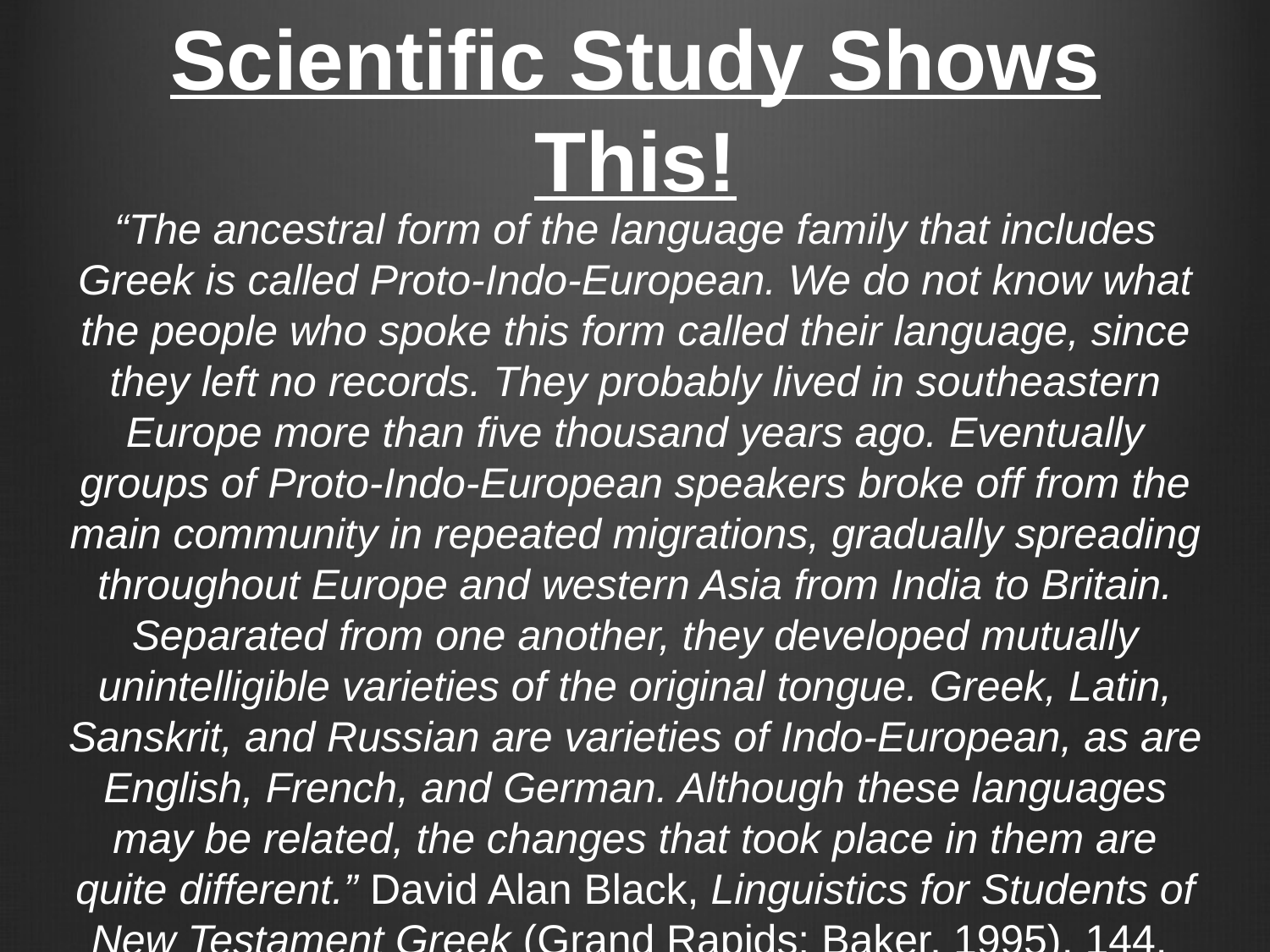

# Scientific Study Shows This!
“The ancestral form of the language family that includes Greek is called Proto-Indo-European. We do not know what the people who spoke this form called their language, since they left no records. They probably lived in southeastern Europe more than five thousand years ago. Eventually groups of Proto-Indo-European speakers broke off from the main community in repeated migrations, gradually spreading throughout Europe and western Asia from India to Britain. Separated from one another, they developed mutually unintelligible varieties of the original tongue. Greek, Latin, Sanskrit, and Russian are varieties of Indo-European, as are English, French, and German. Although these languages may be related, the changes that took place in them are quite different.” David Alan Black, Linguistics for Students of New Testament Greek (Grand Rapids: Baker, 1995), 144.